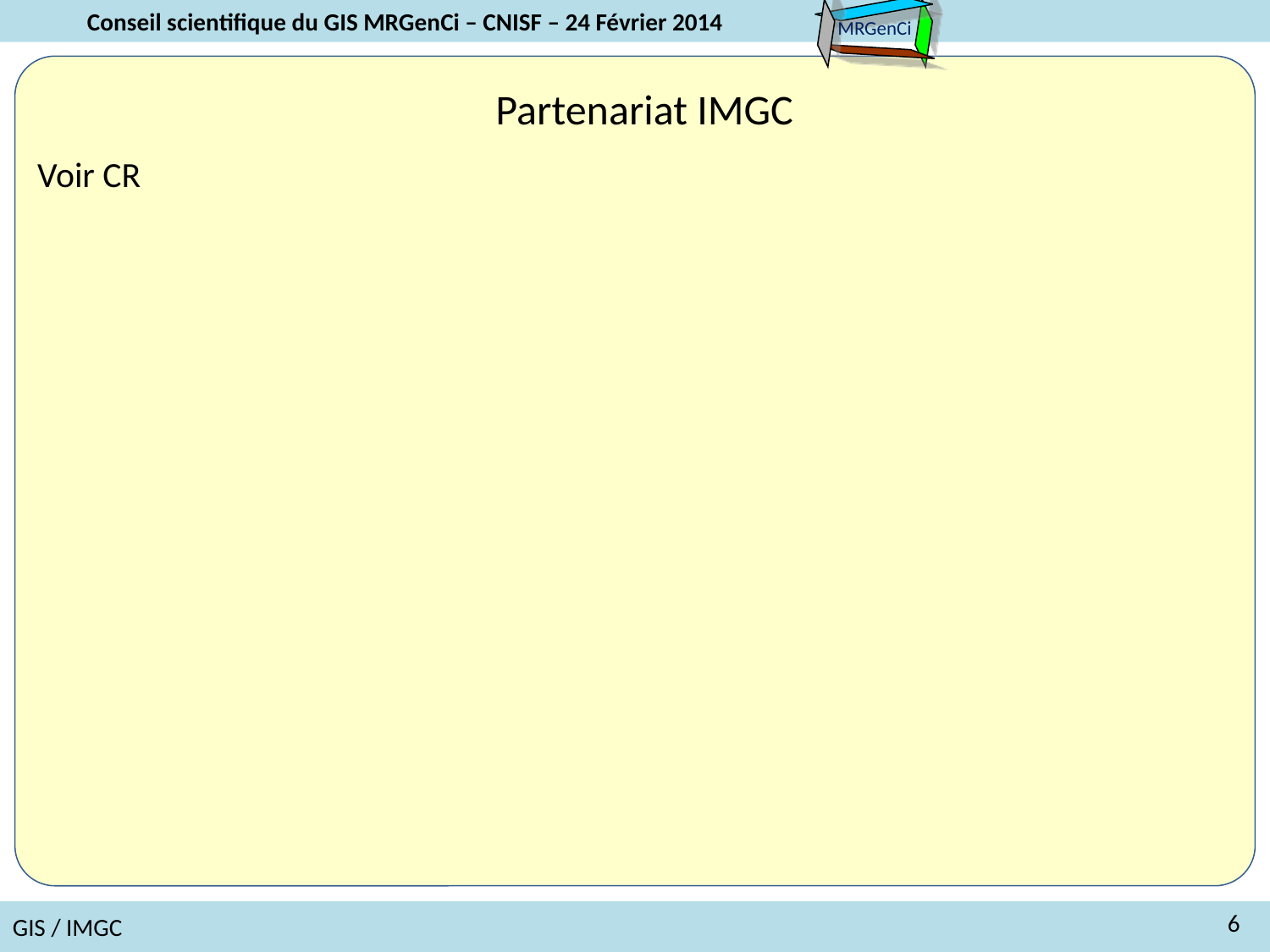

Partenariat IMGC
Voir CR

GIS / IMGC